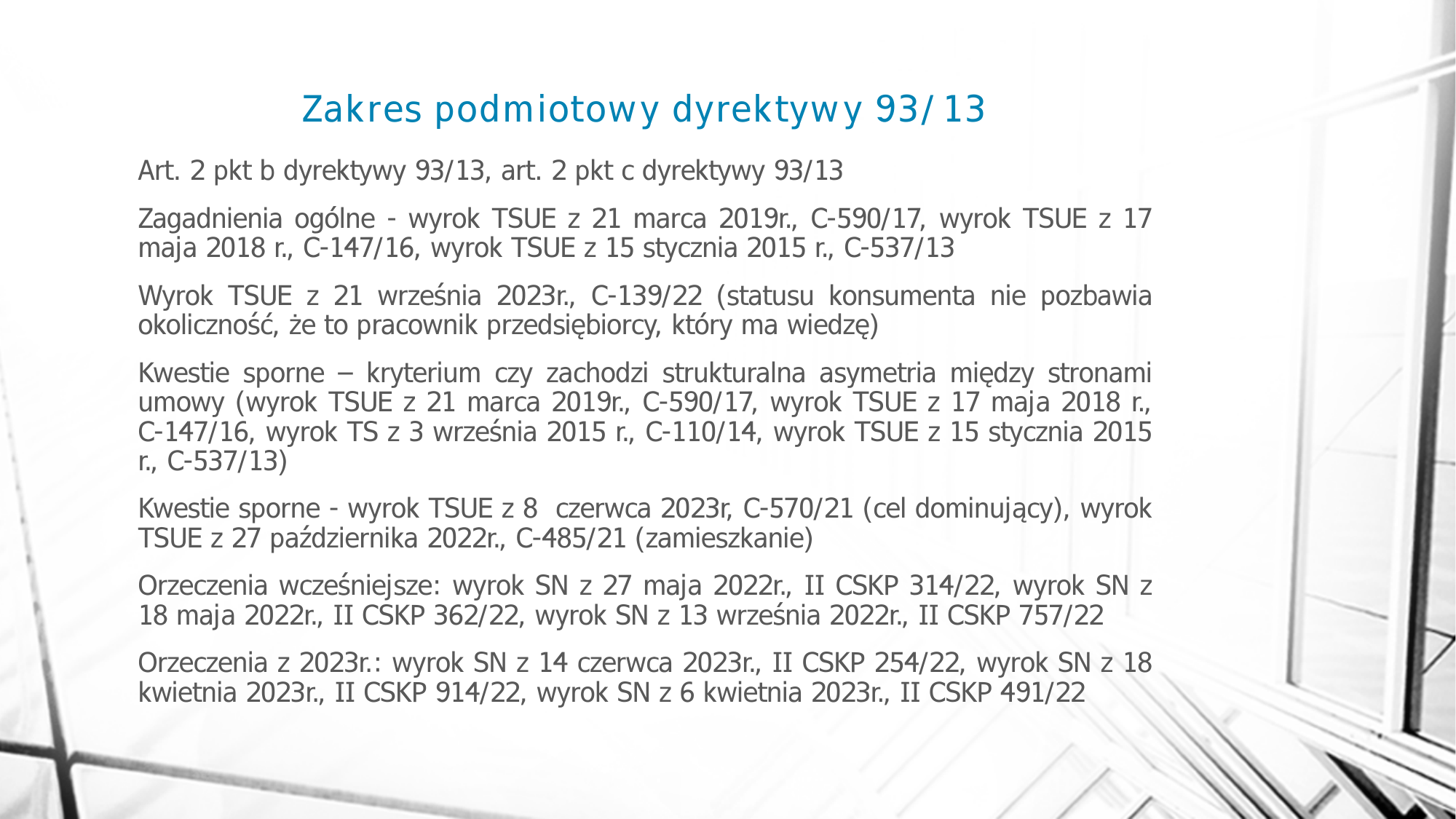

# Zakres podmiotowy dyrektywy 93/13
Art. 2 pkt b dyrektywy 93/13, art. 2 pkt c dyrektywy 93/13
Zagadnienia ogólne - wyrok TSUE z 21 marca 2019r., C-590/17, wyrok TSUE z 17 maja 2018 r., C-147/16, wyrok TSUE z 15 stycznia 2015 r., C-537/13
Wyrok TSUE z 21 września 2023r., C-139/22 (statusu konsumenta nie pozbawia okoliczność, że to pracownik przedsiębiorcy, który ma wiedzę)
Kwestie sporne – kryterium czy zachodzi strukturalna asymetria między stronami umowy (wyrok TSUE z 21 marca 2019r., C-590/17, wyrok TSUE z 17 maja 2018 r., C-147/16, wyrok TS z 3 września 2015 r., C-110/14, wyrok TSUE z 15 stycznia 2015 r., C-537/13)
Kwestie sporne - wyrok TSUE z 8  czerwca 2023r, C-570/21 (cel dominujący), wyrok TSUE z 27 października 2022r., C-485/21 (zamieszkanie)
Orzeczenia wcześniejsze: wyrok SN z 27 maja 2022r., II CSKP 314/22, wyrok SN z 18 maja 2022r., II CSKP 362/22, wyrok SN z 13 września 2022r., II CSKP 757/22
Orzeczenia z 2023r.: wyrok SN z 14 czerwca 2023r., II CSKP 254/22, wyrok SN z 18 kwietnia 2023r., II CSKP 914/22, wyrok SN z 6 kwietnia 2023r., II CSKP 491/22